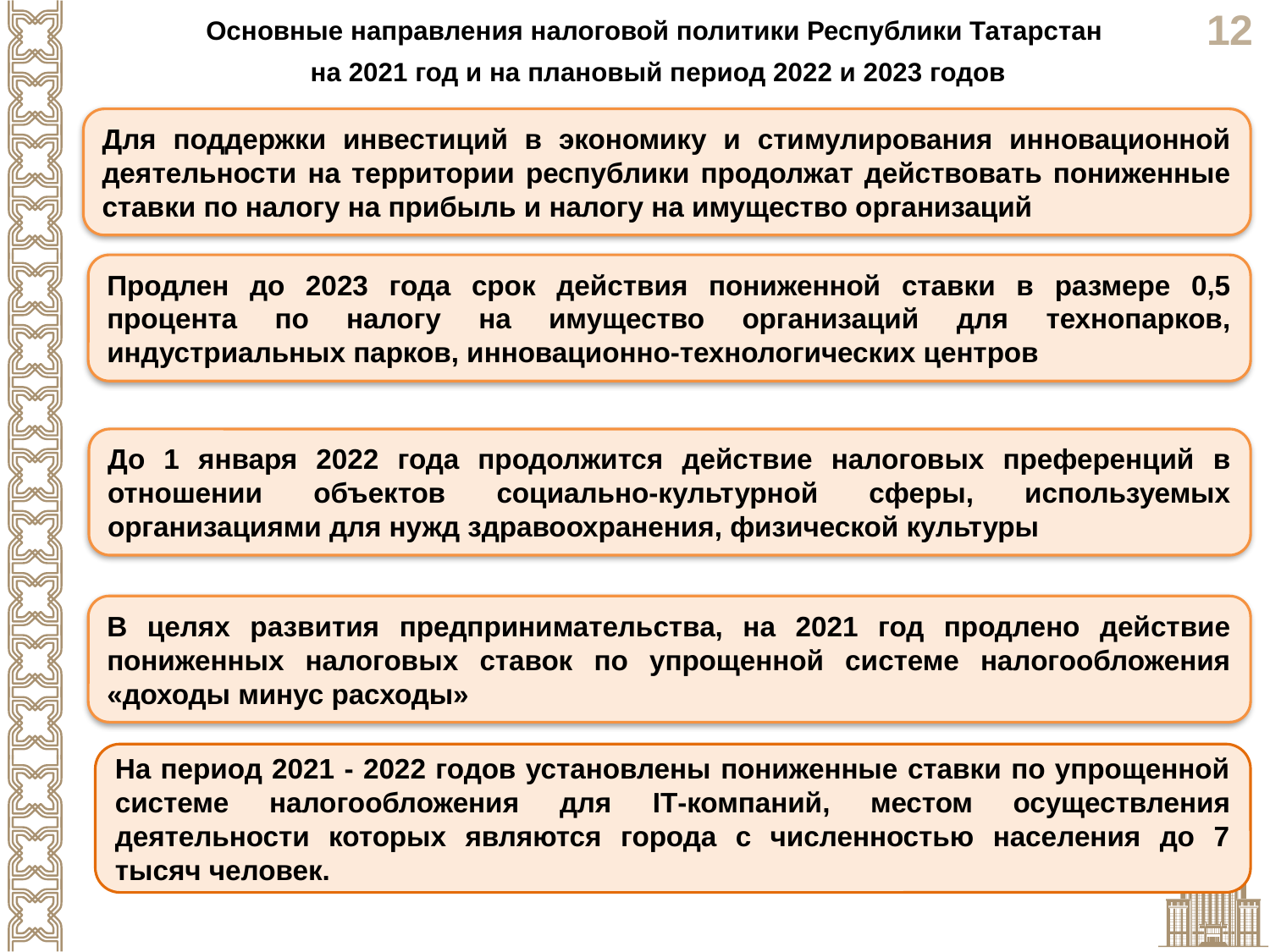

Основные направления налоговой политики Республики Татарстан
на 2021 год и на плановый период 2022 и 2023 годов

Для поддержки инвестиций в экономику и стимулирования инновационной деятельности на территории республики продолжат действовать пониженные ставки по налогу на прибыль и налогу на имущество организаций
Продлен до 2023 года срок действия пониженной ставки в размере 0,5 процента по налогу на имущество организаций для технопарков, индустриальных парков, инновационно-технологических центров
До 1 января 2022 года продолжится действие налоговых преференций в отношении объектов социально-культурной сферы, используемых организациями для нужд здравоохранения, физической культуры
В целях развития предпринимательства, на 2021 год продлено действие пониженных налоговых ставок по упрощенной системе налогообложения «доходы минус расходы»
На период 2021 - 2022 годов установлены пониженные ставки по упрощенной системе налогообложения для IT-компаний, местом осуществления деятельности которых являются города с численностью населения до 7 тысяч человек.